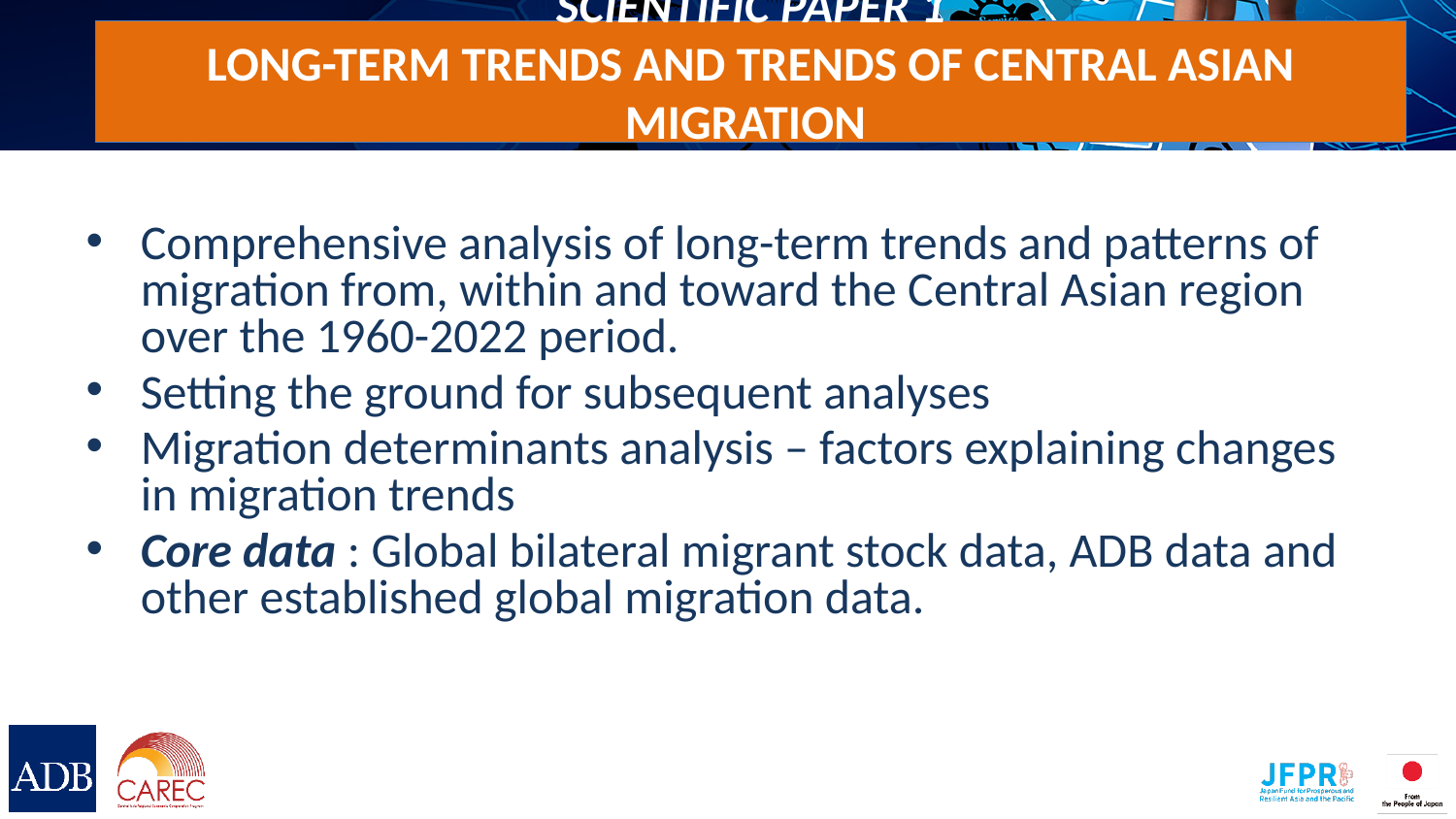

# Scientific paper 1 Long-term trends and trends of Central Asian migration
Comprehensive analysis of long-term trends and patterns of migration from, within and toward the Central Asian region over the 1960-2022 period.
Setting the ground for subsequent analyses
Migration determinants analysis – factors explaining changes in migration trends
Core data : Global bilateral migrant stock data, ADB data and other established global migration data.